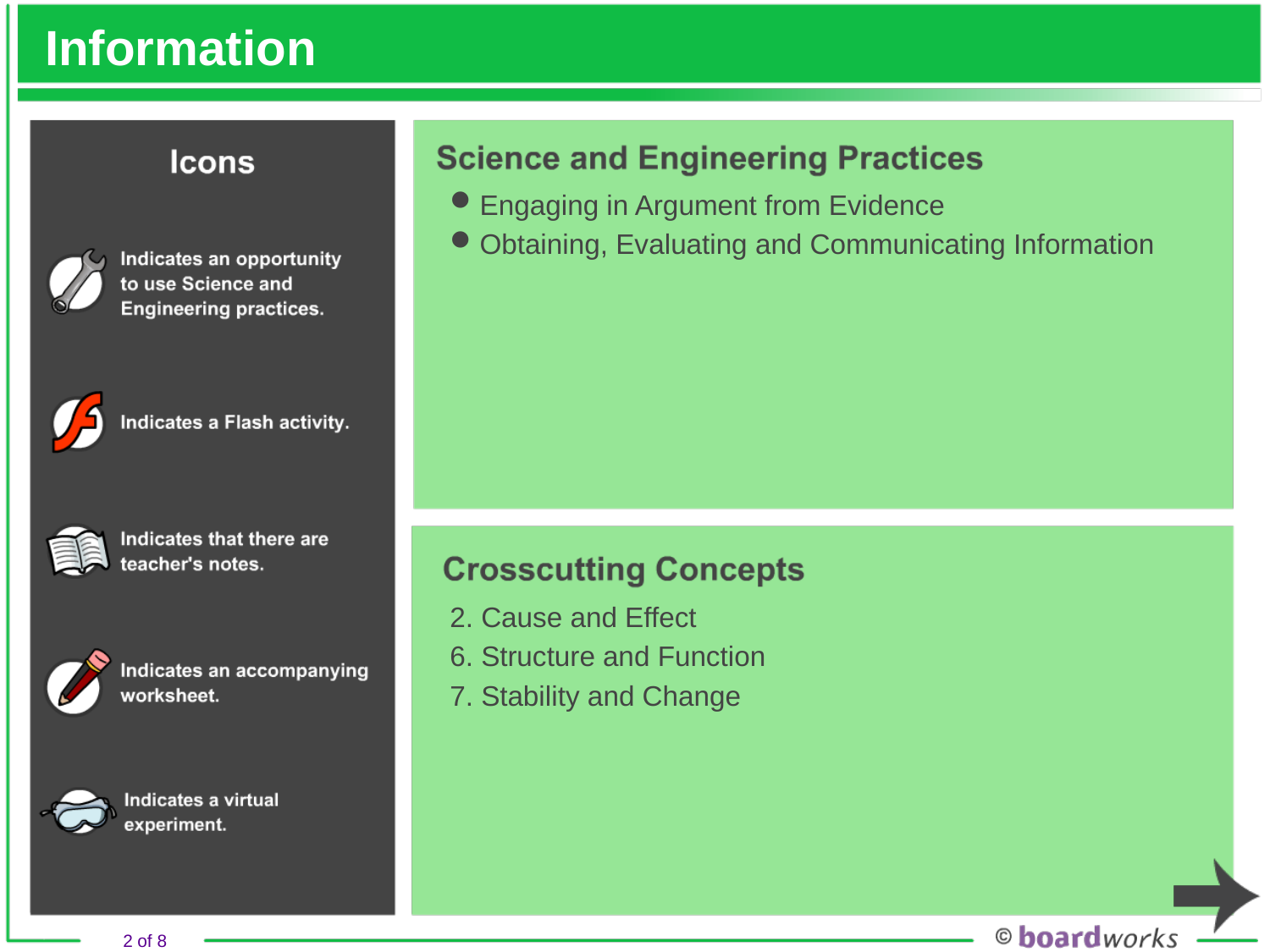

# Information
Engaging in Argument from Evidence
Obtaining, Evaluating and Communicating Information
2. Cause and Effect
6. Structure and Function
7. Stability and Change